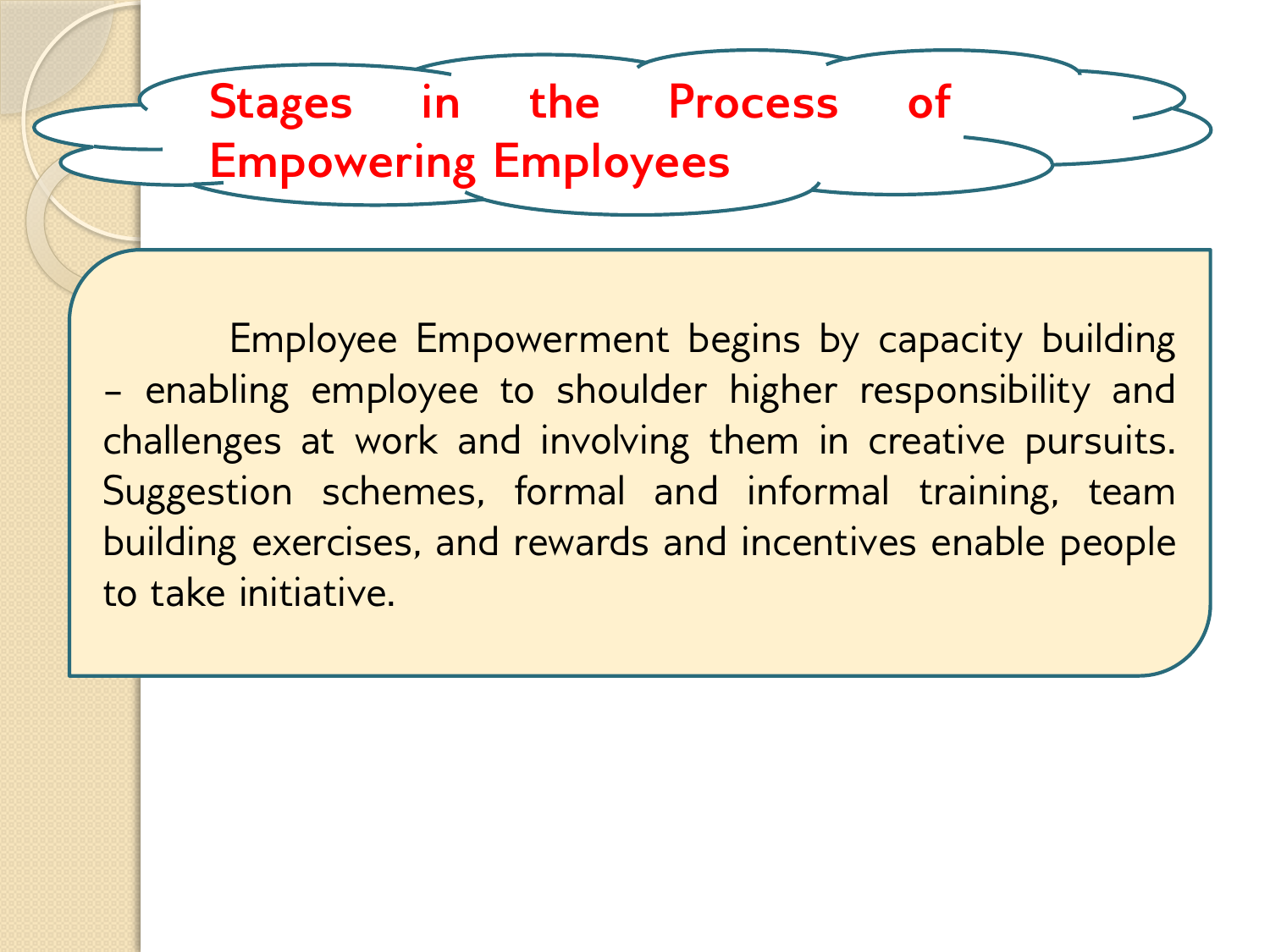

Stages in the Process of Empowering Employees

	Employee Empowerment begins by capacity building – enabling employee to shoulder higher responsibility and challenges at work and involving them in creative pursuits. Suggestion schemes, formal and informal training, team building exercises, and rewards and incentives enable people to take initiative.
12